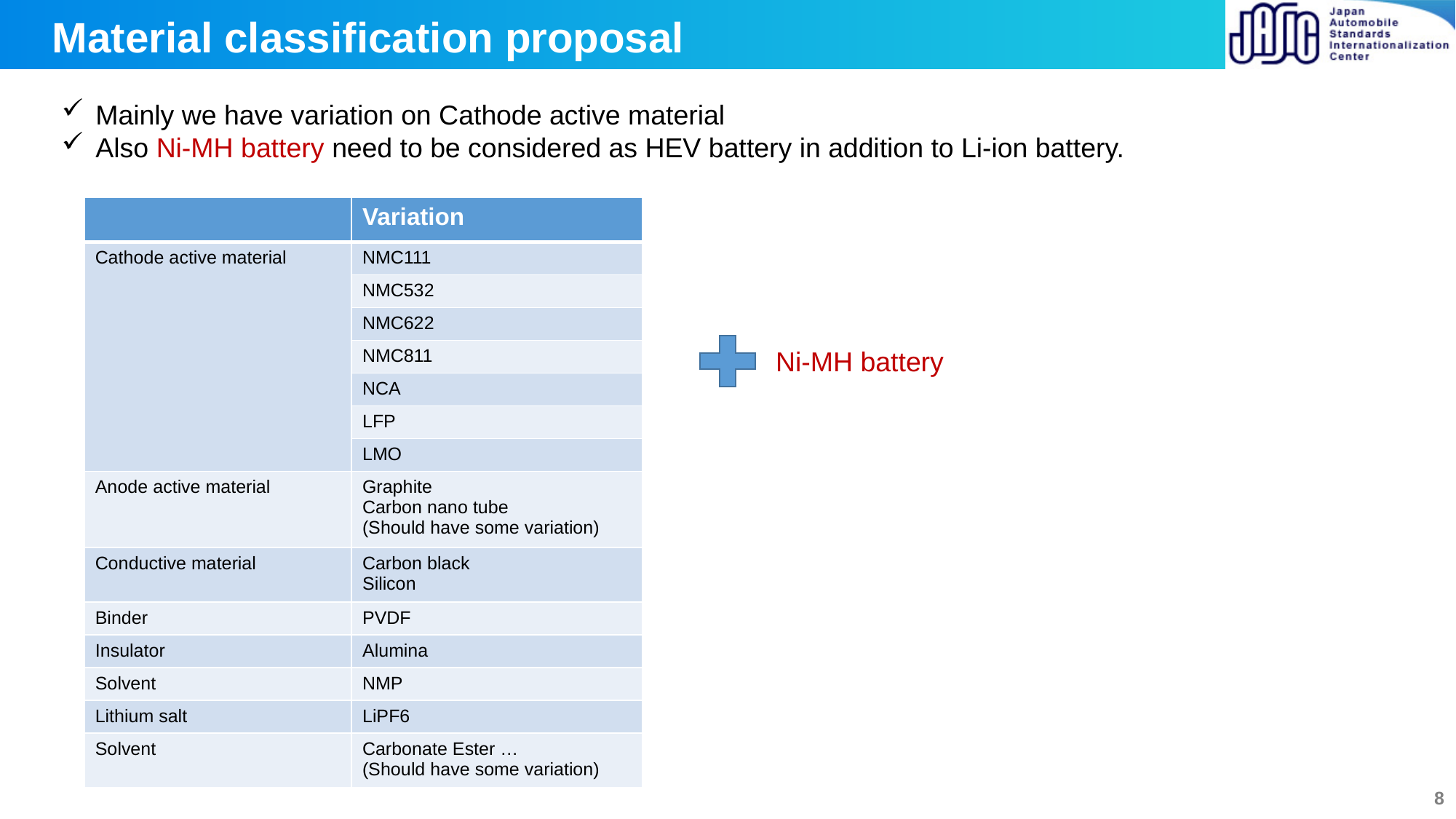

# Material classification proposal
Mainly we have variation on Cathode active material
Also Ni-MH battery need to be considered as HEV battery in addition to Li-ion battery.
|  | Variation |
| --- | --- |
| Cathode active material | NMC111 |
|  | NMC532 |
|  | NMC622 |
|  | NMC811 |
|  | NCA |
|  | LFP |
|  | LMO |
| Anode active material | Graphite Carbon nano tube (Should have some variation) |
| Conductive material | Carbon black Silicon |
| Binder | PVDF |
| Insulator | Alumina |
| Solvent | NMP |
| Lithium salt | LiPF6 |
| Solvent | Carbonate Ester … (Should have some variation) |

Ni-MH battery
8